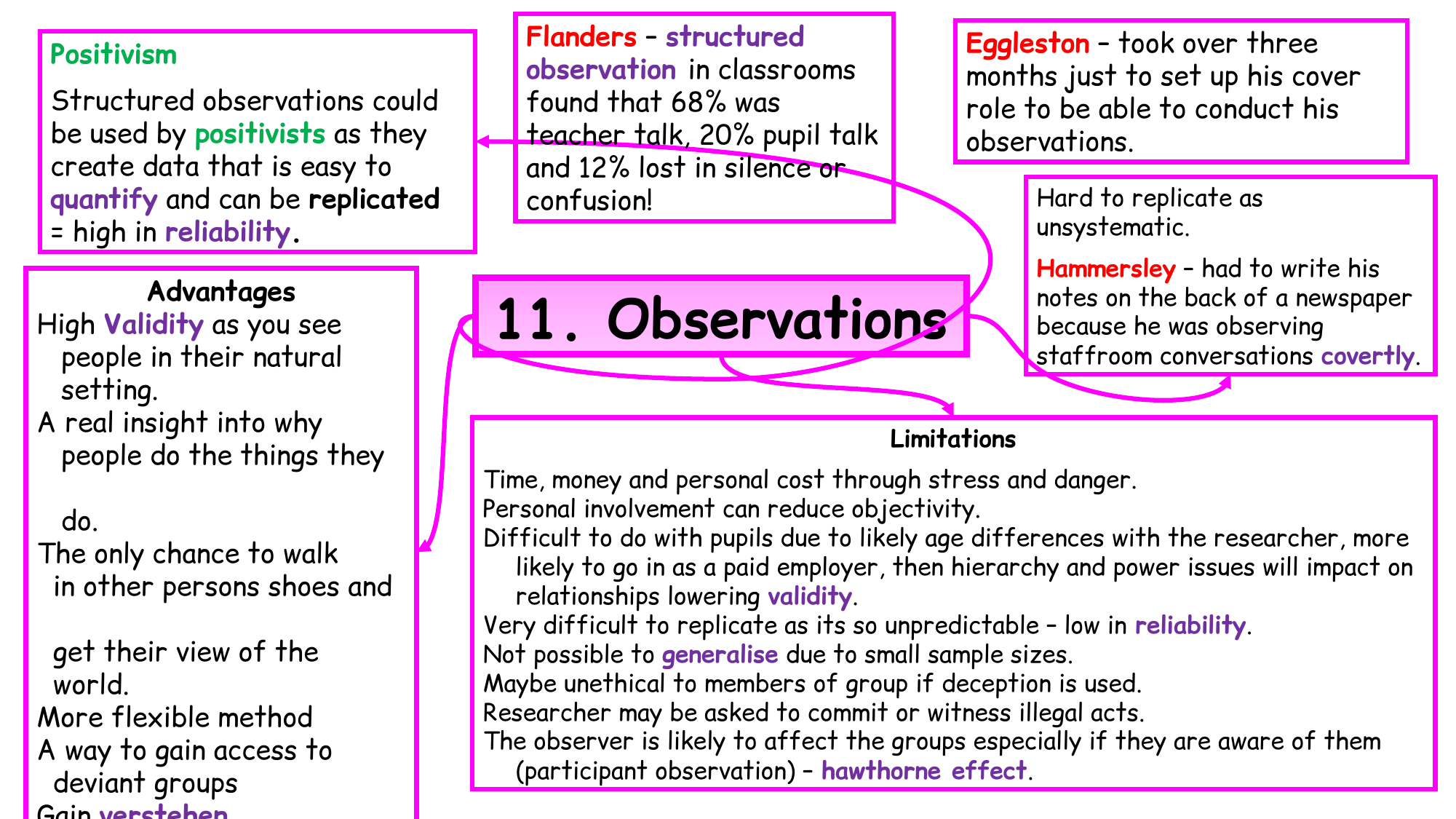

Flanders – structured observation in classrooms found that 68% was teacher talk, 20% pupil talk and 12% lost in silence or confusion!
Eggleston – took over three months just to set up his cover role to be able to conduct his observations.
Positivism
Structured observations could be used by positivists as they create data that is easy to quantify and can be replicated = high in reliability.
Hard to replicate as unsystematic.
Hammersley – had to write his notes on the back of a newspaper because he was observing staffroom conversations covertly.
Advantages
High Validity as you see
   people in their natural
   setting.
A real insight into why
   people do the things they
   do.
The only chance to walk
  in other persons shoes and
  get their view of the
  world.
More flexible method
A way to gain access to
  deviant groups
Gain verstehen
11. Observations
Limitations
Time, money and personal cost through stress and danger.
Personal involvement can reduce objectivity.
Difficult to do with pupils due to likely age differences with the researcher, more likely to go in as a paid employer, then hierarchy and power issues will impact on relationships lowering validity.
Very difficult to replicate as its so unpredictable – low in reliability.
Not possible to generalise due to small sample sizes.
Maybe unethical to members of group if deception is used.
Researcher may be asked to commit or witness illegal acts.
The observer is likely to affect the groups especially if they are aware of them (participant observation) – hawthorne effect.